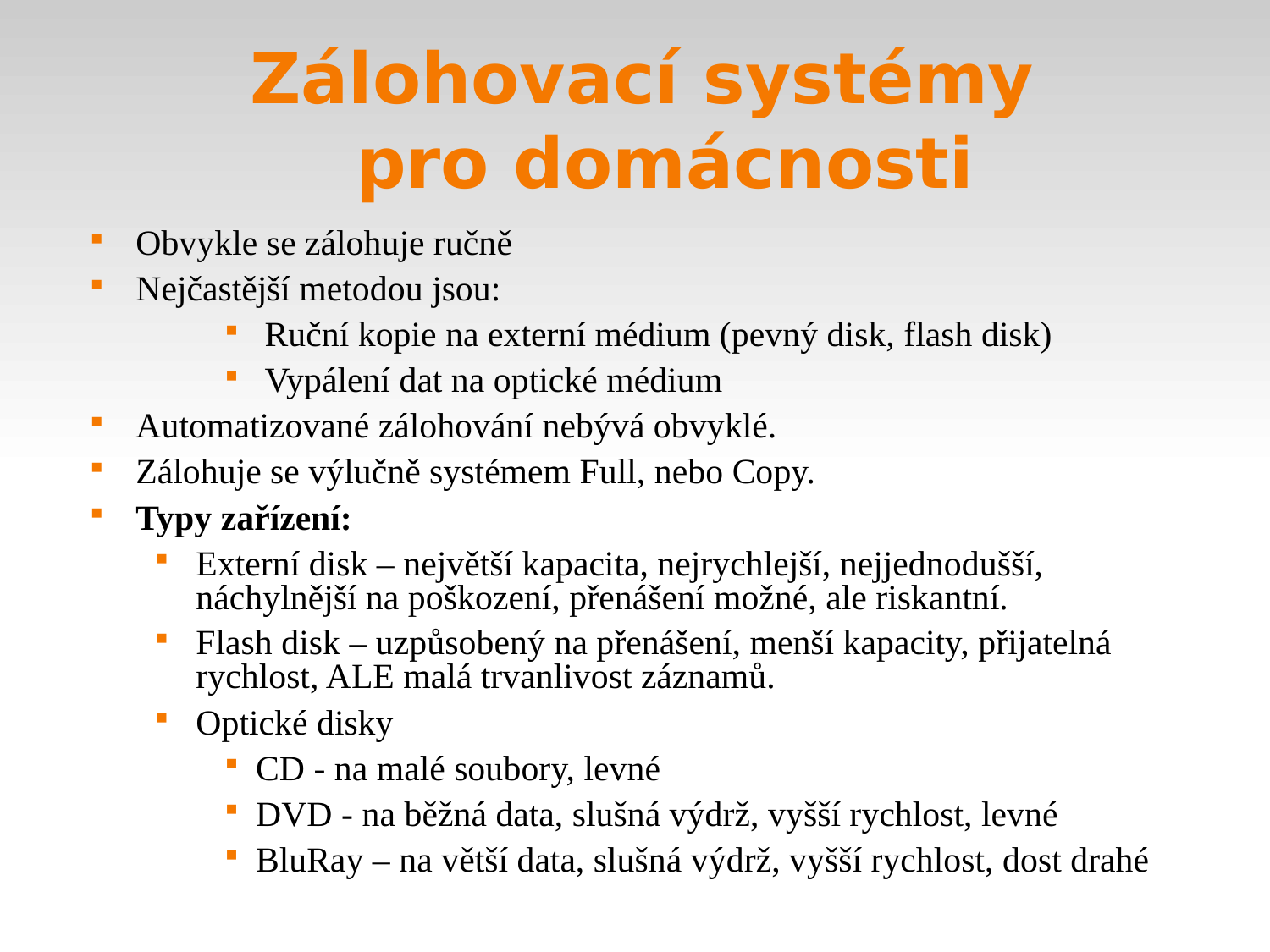

Zálohovací systémy
pro domácnosti
Obvykle se zálohuje ručně
Nejčastější metodou jsou:
 Ruční kopie na externí médium (pevný disk, flash disk)
 Vypálení dat na optické médium
Automatizované zálohování nebývá obvyklé.
Zálohuje se výlučně systémem Full, nebo Copy.
Typy zařízení:
Externí disk – největší kapacita, nejrychlejší, nejjednodušší, náchylnější na poškození, přenášení možné, ale riskantní.
Flash disk – uzpůsobený na přenášení, menší kapacity, přijatelná rychlost, ALE malá trvanlivost záznamů.
Optické disky
CD - na malé soubory, levné
DVD - na běžná data, slušná výdrž, vyšší rychlost, levné
BluRay – na větší data, slušná výdrž, vyšší rychlost, dost drahé